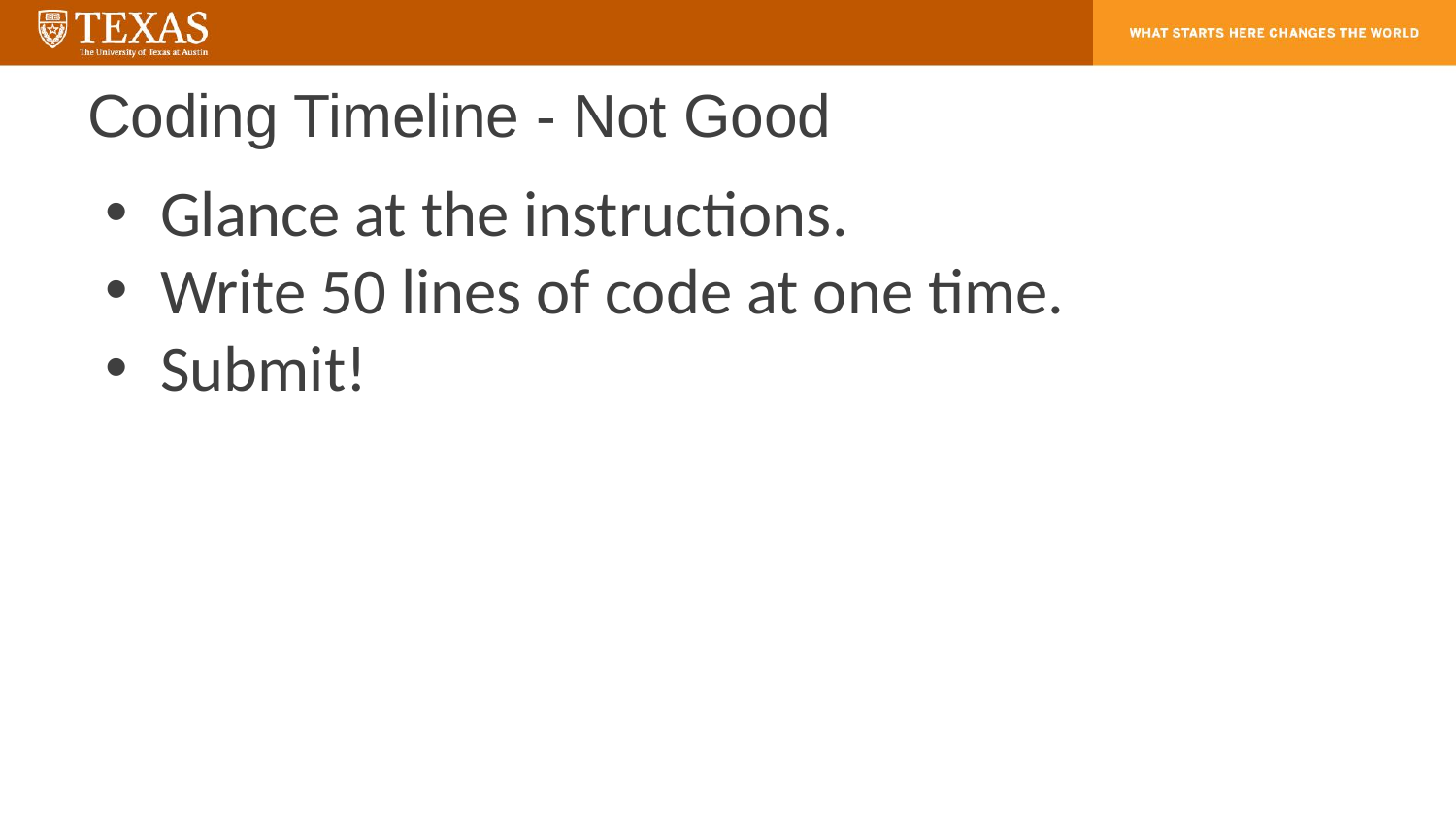

# Coding Timeline - Not Good
Glance at the instructions.
Write 50 lines of code at one time.
Submit!